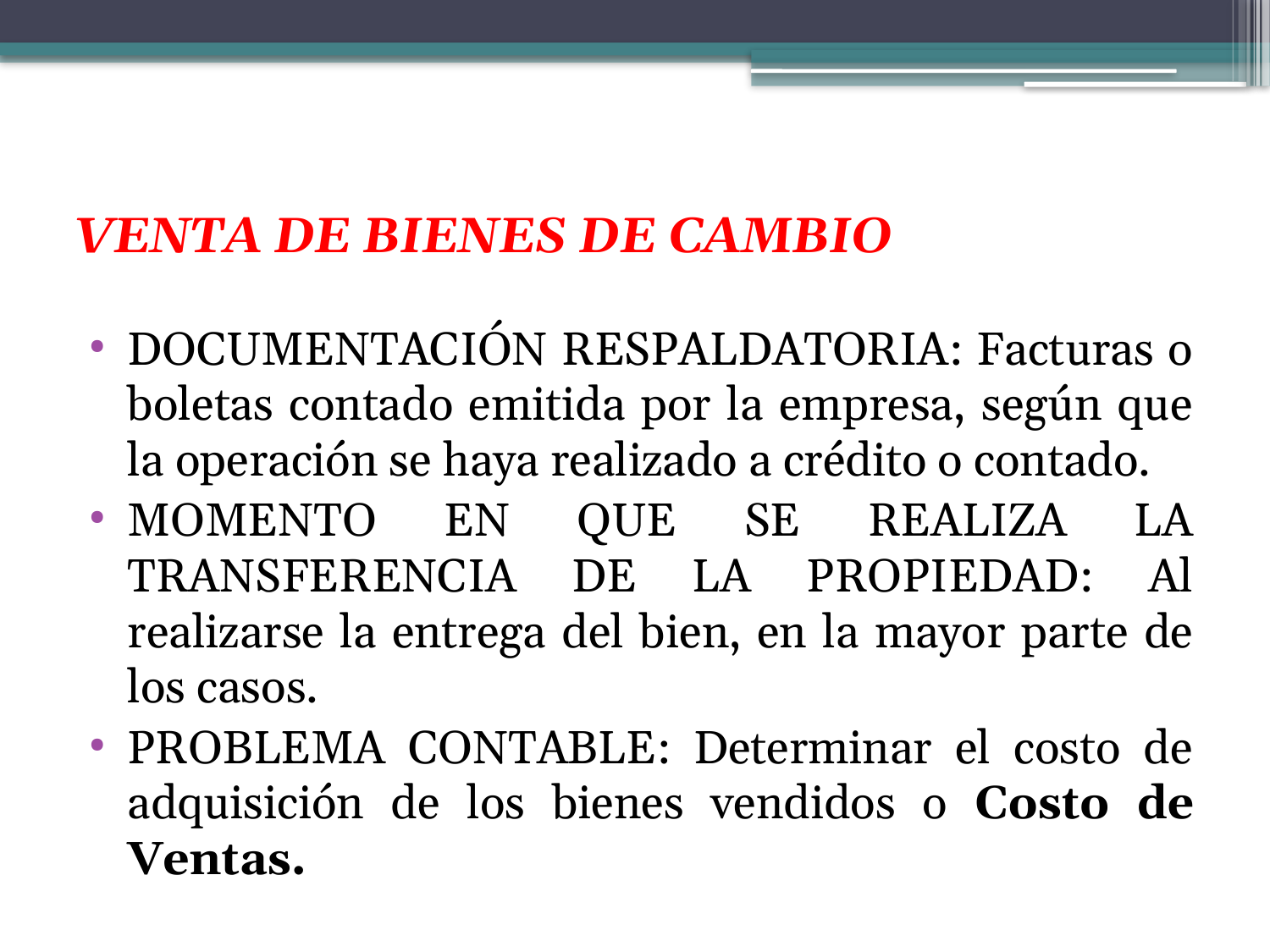

# VENTA DE BIENES DE CAMBIO
DOCUMENTACIÓN RESPALDATORIA: Facturas o boletas contado emitida por la empresa, según que la operación se haya realizado a crédito o contado.
MOMENTO EN QUE SE REALIZA LA TRANSFERENCIA DE LA PROPIEDAD: Al realizarse la entrega del bien, en la mayor parte de los casos.
PROBLEMA CONTABLE: Determinar el costo de adquisición de los bienes vendidos o Costo de Ventas.